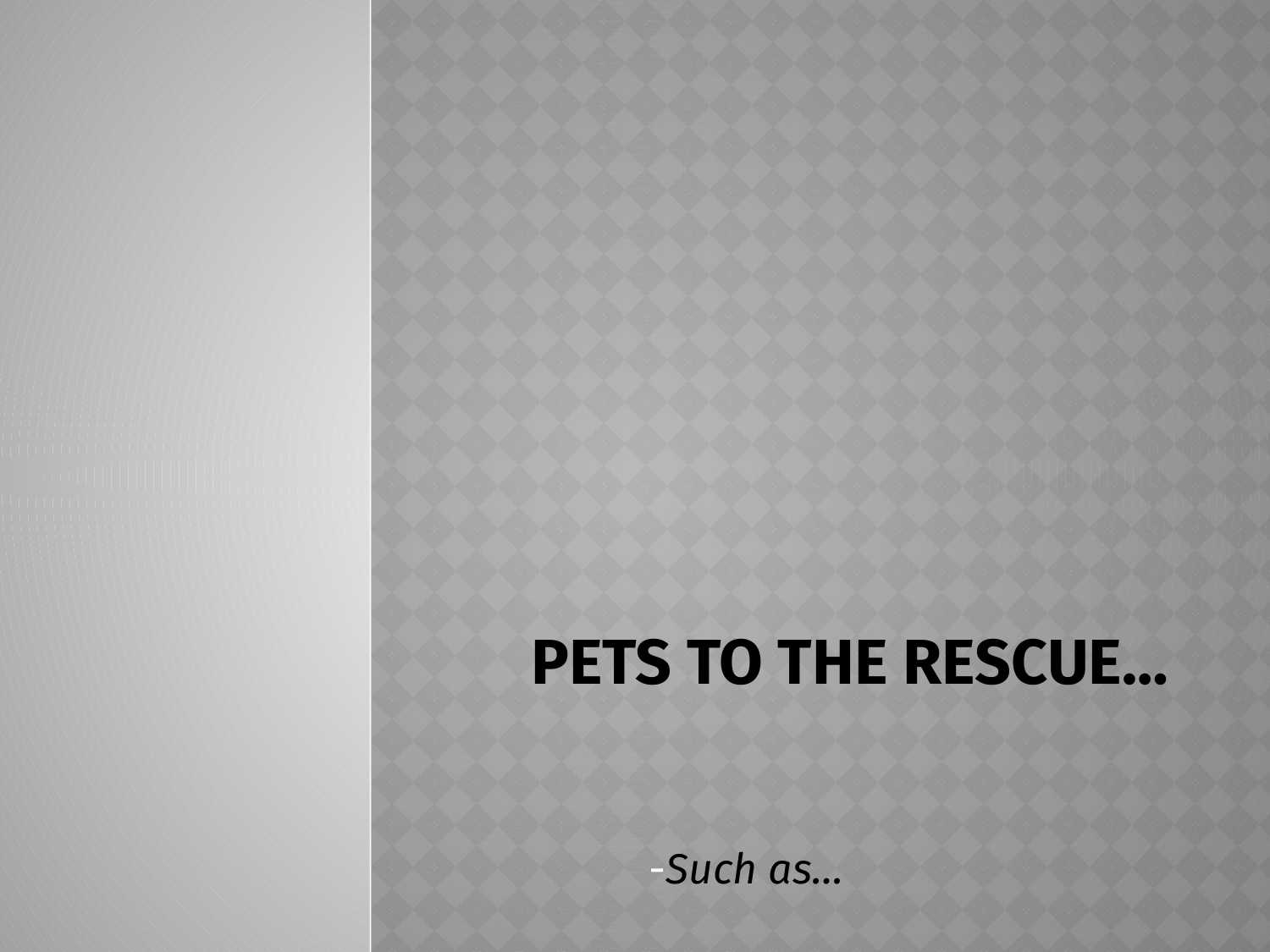

# Pets TO THE RESCUE…

-Such as…